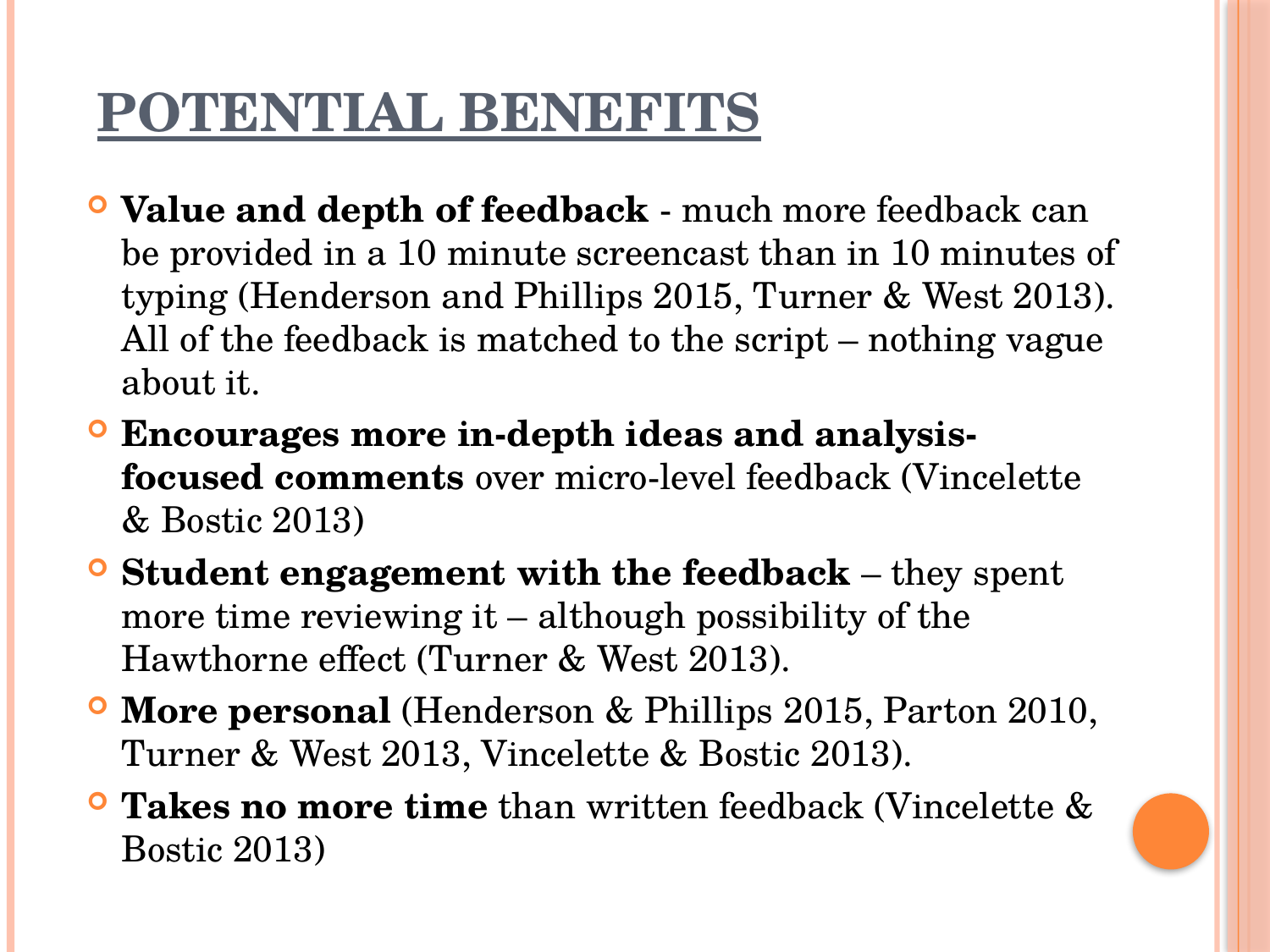

# Potential Benefits
Value and depth of feedback - much more feedback can be provided in a 10 minute screencast than in 10 minutes of typing (Henderson and Phillips 2015, Turner & West 2013). All of the feedback is matched to the script – nothing vague about it.
Encourages more in-depth ideas and analysis-focused comments over micro-level feedback (Vincelette & Bostic 2013)
Student engagement with the feedback – they spent more time reviewing it – although possibility of the Hawthorne effect (Turner & West 2013).
More personal (Henderson & Phillips 2015, Parton 2010, Turner & West 2013, Vincelette & Bostic 2013).
Takes no more time than written feedback (Vincelette & Bostic 2013)